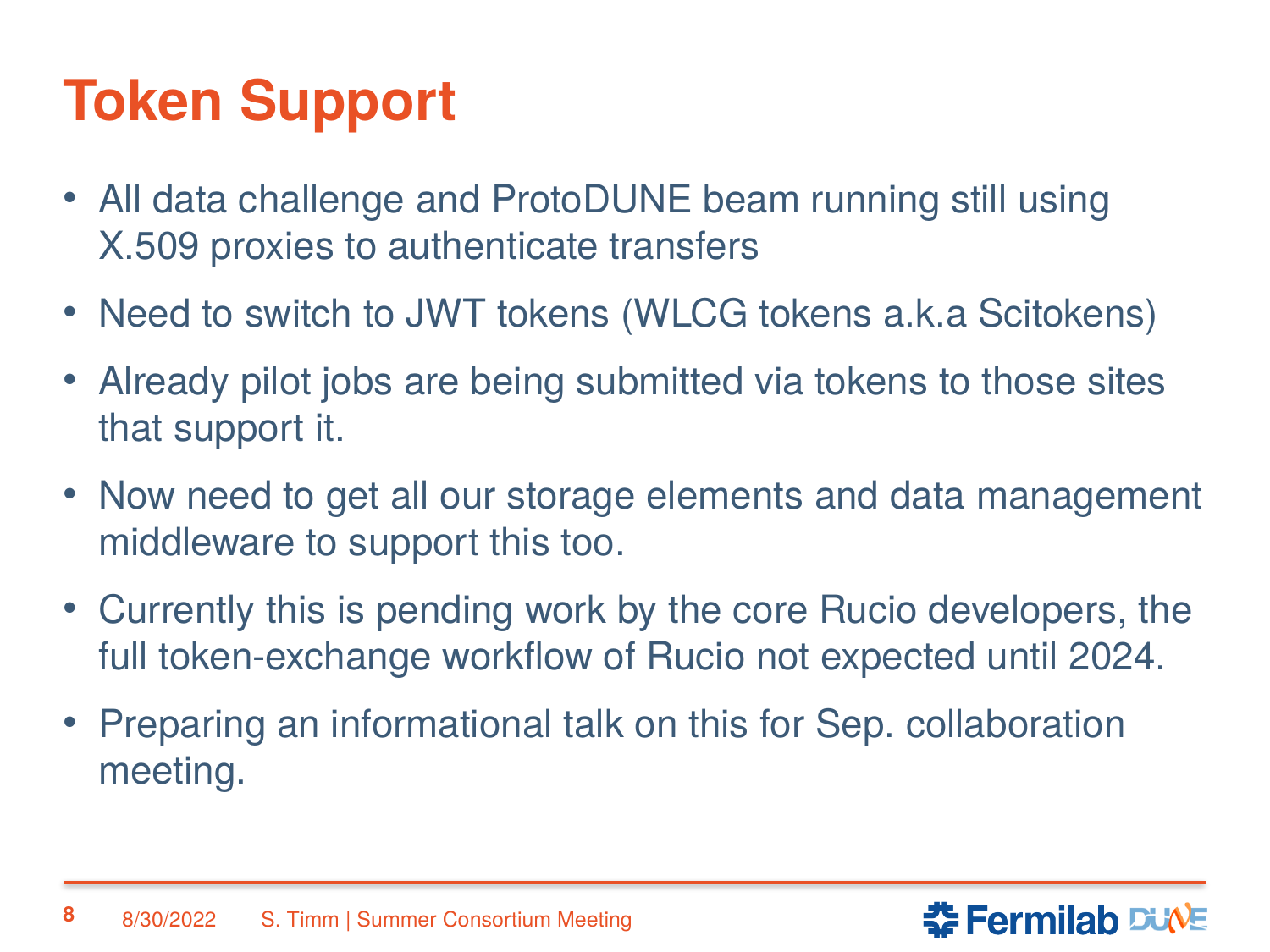

# Token Support
All data challenge and ProtoDUNE beam running still using X.509 proxies to authenticate transfers
Need to switch to JWT tokens (WLCG tokens a.k.a Scitokens)
Already pilot jobs are being submitted via tokens to those sites that support it.
Now need to get all our storage elements and data management middleware to support this too.
Currently this is pending work by the core Rucio developers, the full token-exchange workflow of Rucio not expected until 2024.
Preparing an informational talk on this for Sep. collaboration meeting.

8
8/30/2022
S. Timm | Summer Consortium Meeting